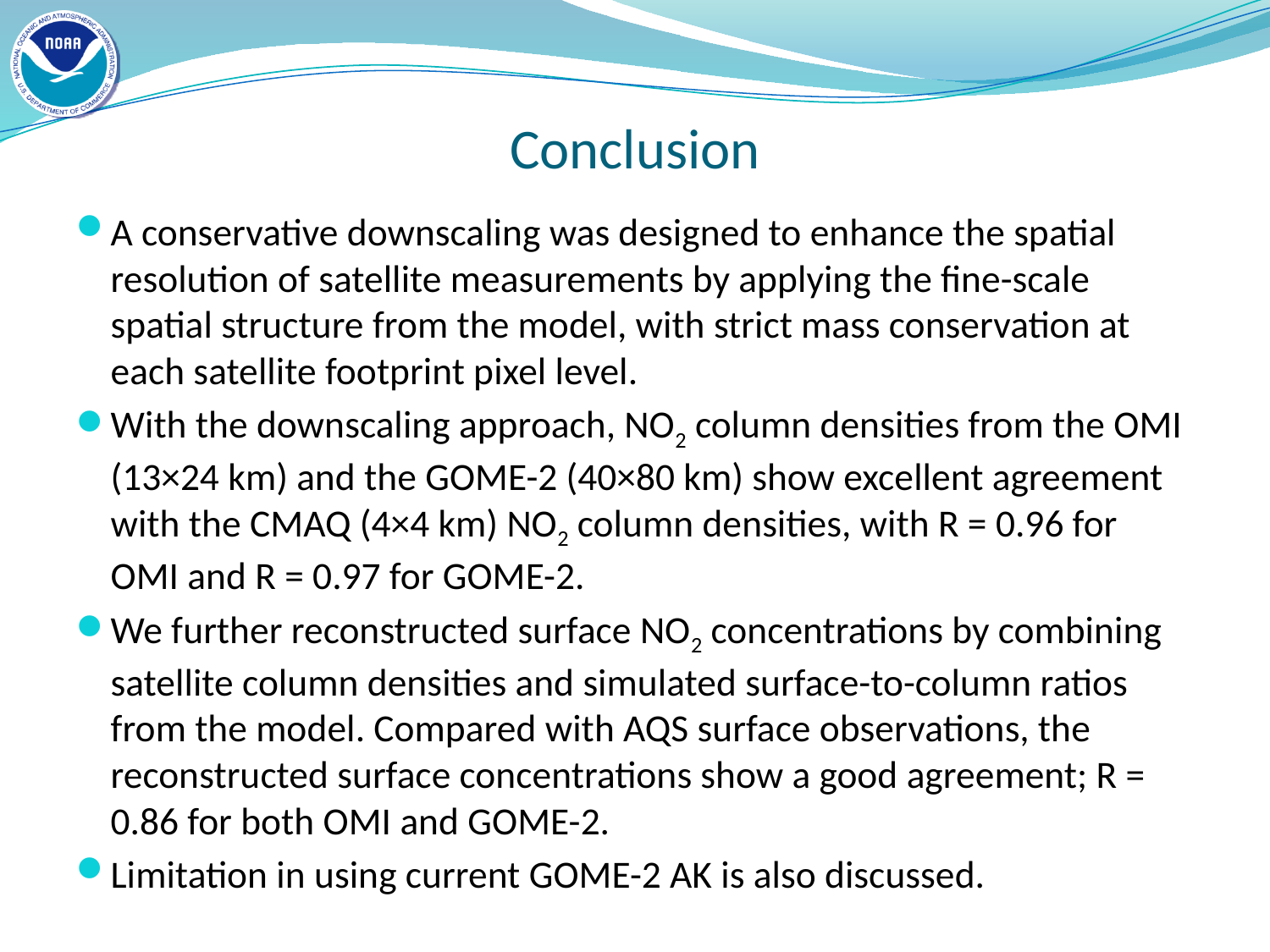

# Conclusion
A conservative downscaling was designed to enhance the spatial resolution of satellite measurements by applying the fine-scale spatial structure from the model, with strict mass conservation at each satellite footprint pixel level.
With the downscaling approach, NO2 column densities from the OMI (13×24 km) and the GOME-2 (40×80 km) show excellent agreement with the CMAQ (4×4 km) NO2 column densities, with R = 0.96 for OMI and R = 0.97 for GOME-2.
We further reconstructed surface NO2 concentrations by combining satellite column densities and simulated surface-to-column ratios from the model. Compared with AQS surface observations, the reconstructed surface concentrations show a good agreement; R = 0.86 for both OMI and GOME-2.
Limitation in using current GOME-2 AK is also discussed.